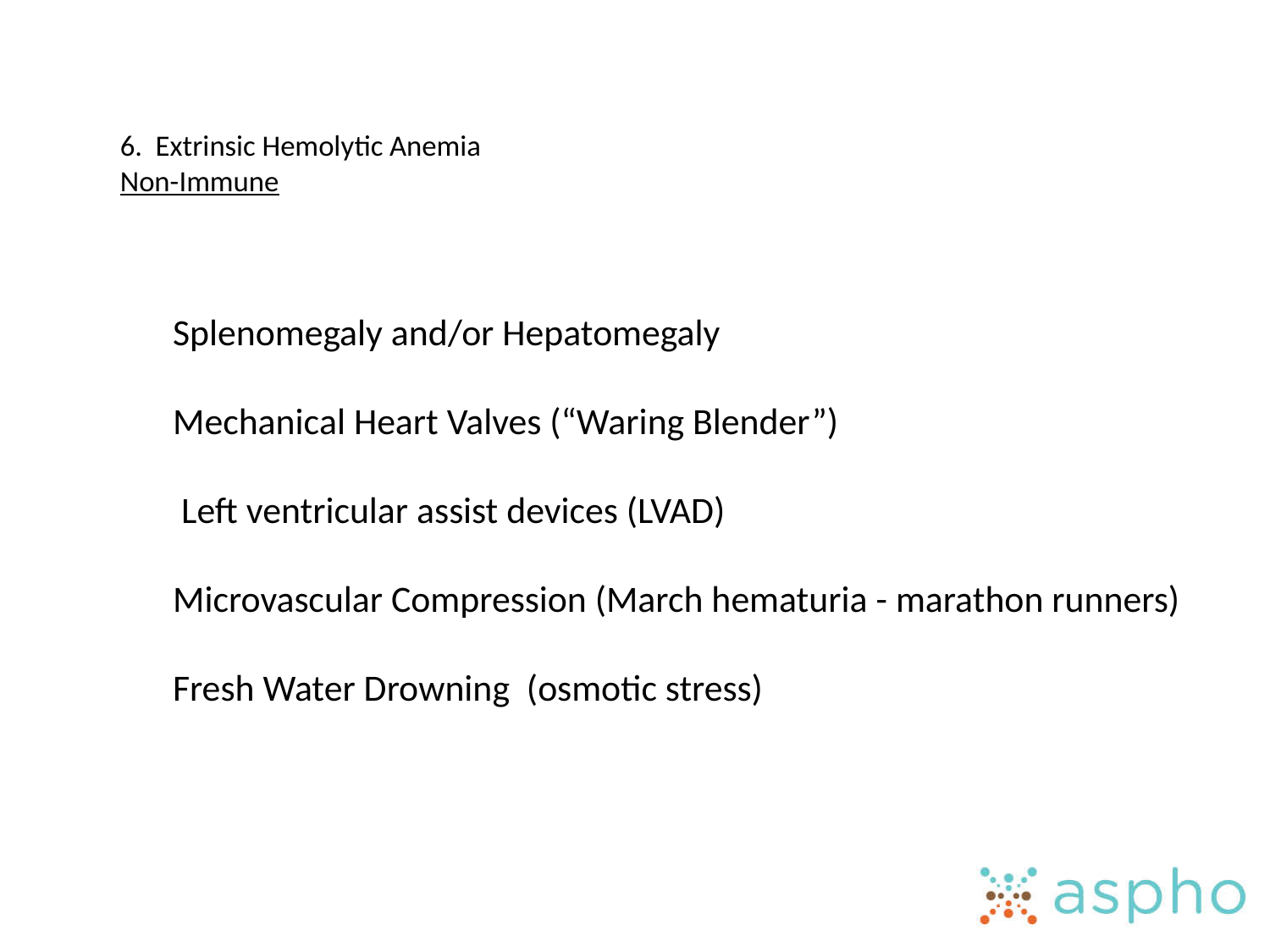

# 6.  Extrinsic Hemolytic Anemia Non-Immune

	Splenomegaly and/or Hepatomegaly

	Mechanical Heart Valves (“Waring Blender”)

	 Left ventricular assist devices (LVAD)

	Microvascular Compression (March hematuria - marathon runners)

	Fresh Water Drowning  (osmotic stress)